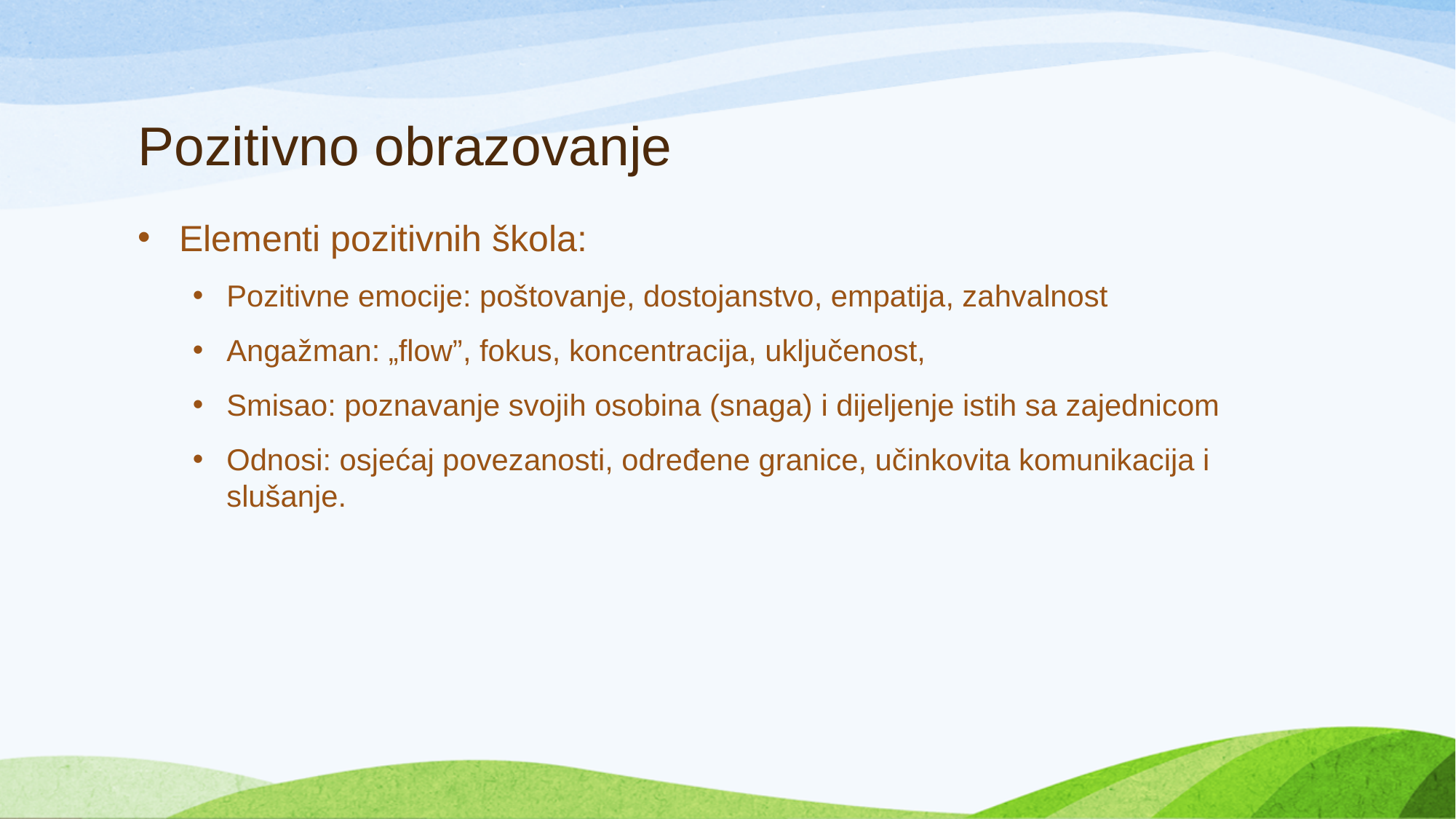

# Pozitivno obrazovanje
Elementi pozitivnih škola:
Pozitivne emocije: poštovanje, dostojanstvo, empatija, zahvalnost
Angažman: „flow”, fokus, koncentracija, uključenost,
Smisao: poznavanje svojih osobina (snaga) i dijeljenje istih sa zajednicom
Odnosi: osjećaj povezanosti, određene granice, učinkovita komunikacija i slušanje.